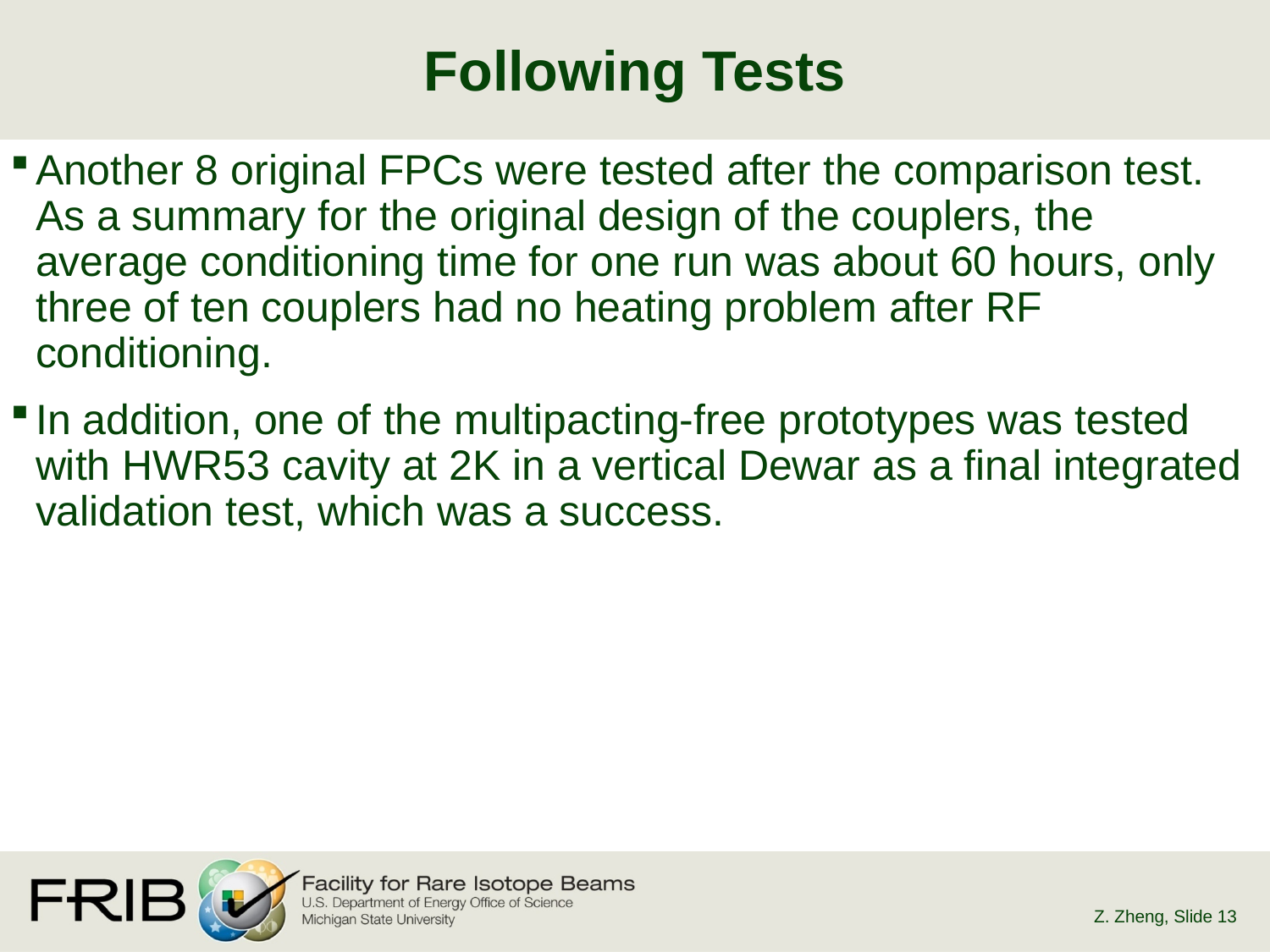

# Following Tests
Another 8 original FPCs were tested after the comparison test. As a summary for the original design of the couplers, the average conditioning time for one run was about 60 hours, only three of ten couplers had no heating problem after RF conditioning.
In addition, one of the multipacting-free prototypes was tested with HWR53 cavity at 2K in a vertical Dewar as a final integrated validation test, which was a success.

Z. Zheng
, Slide 13